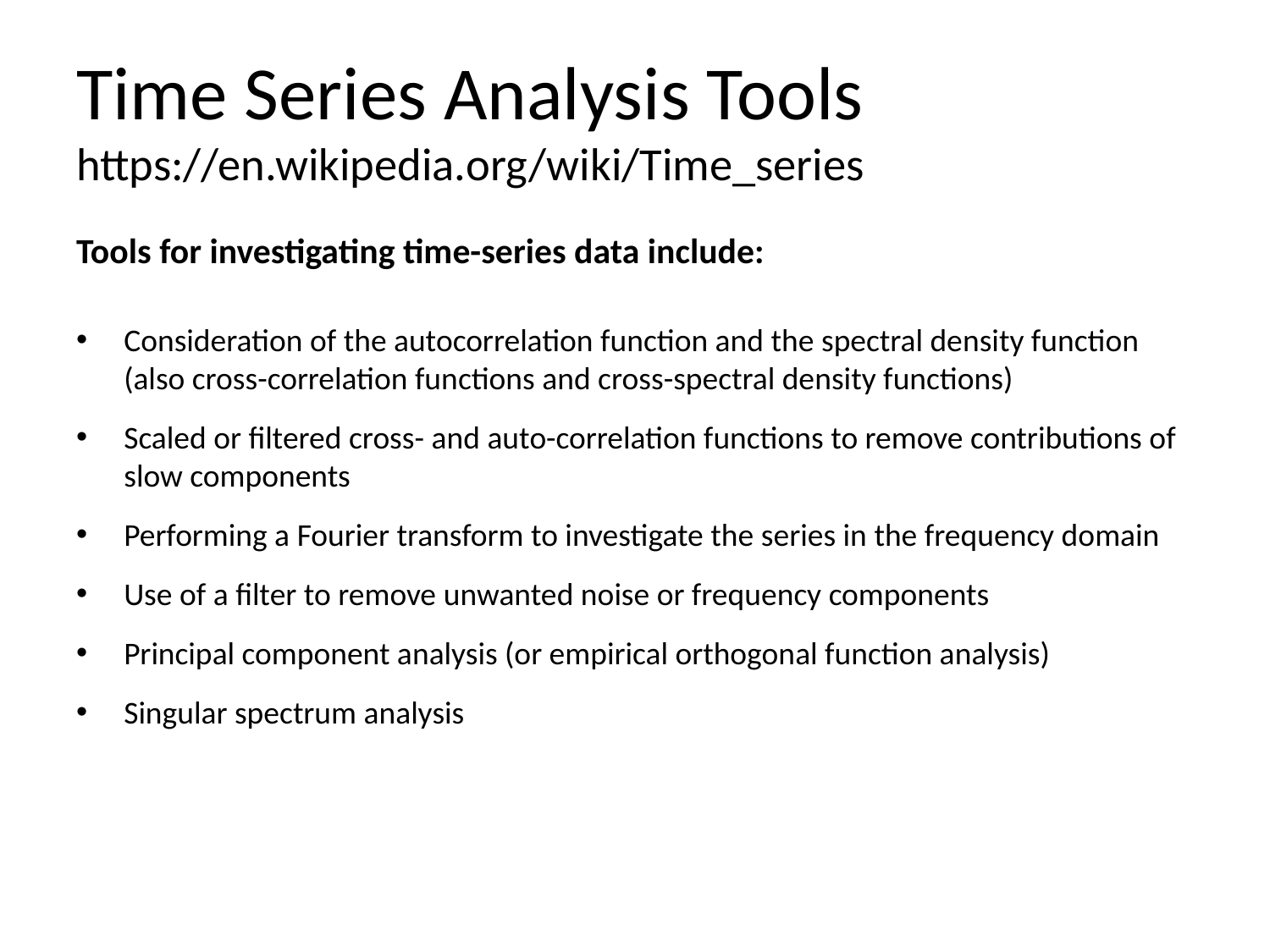

# Time Series Analysis Tools https://en.wikipedia.org/wiki/Time_series
Tools for investigating time-series data include:

Consideration of the autocorrelation function and the spectral density function (also cross-correlation functions and cross-spectral density functions)
Scaled or filtered cross- and auto-correlation functions to remove contributions of slow components
Performing a Fourier transform to investigate the series in the frequency domain
Use of a filter to remove unwanted noise or frequency components
Principal component analysis (or empirical orthogonal function analysis)
Singular spectrum analysis